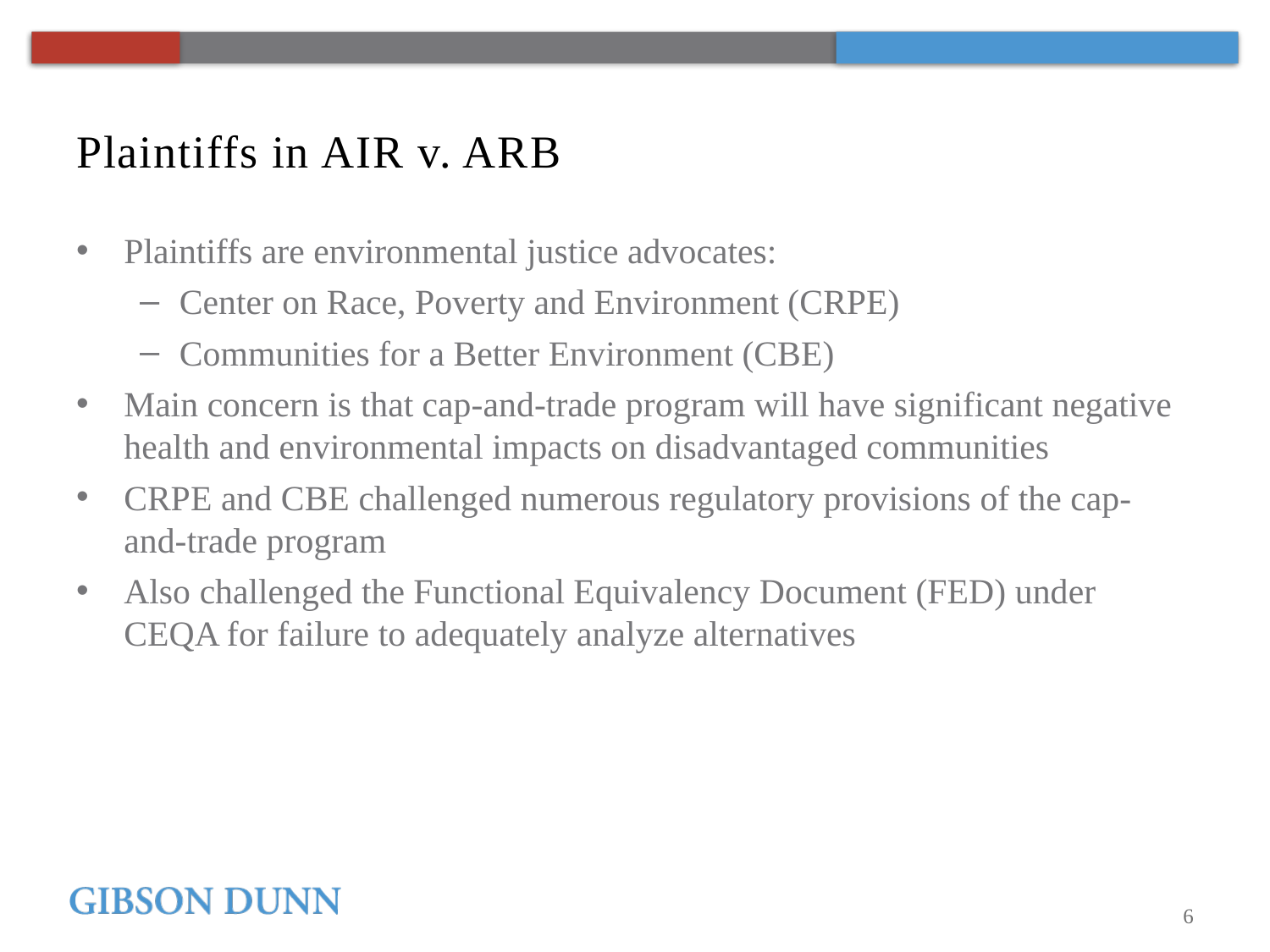

# Plaintiffs in AIR v. ARB
Plaintiffs are environmental justice advocates:
Center on Race, Poverty and Environment (CRPE)
Communities for a Better Environment (CBE)
Main concern is that cap-and-trade program will have significant negative health and environmental impacts on disadvantaged communities
CRPE and CBE challenged numerous regulatory provisions of the cap-and-trade program
Also challenged the Functional Equivalency Document (FED) under CEQA for failure to adequately analyze alternatives
6